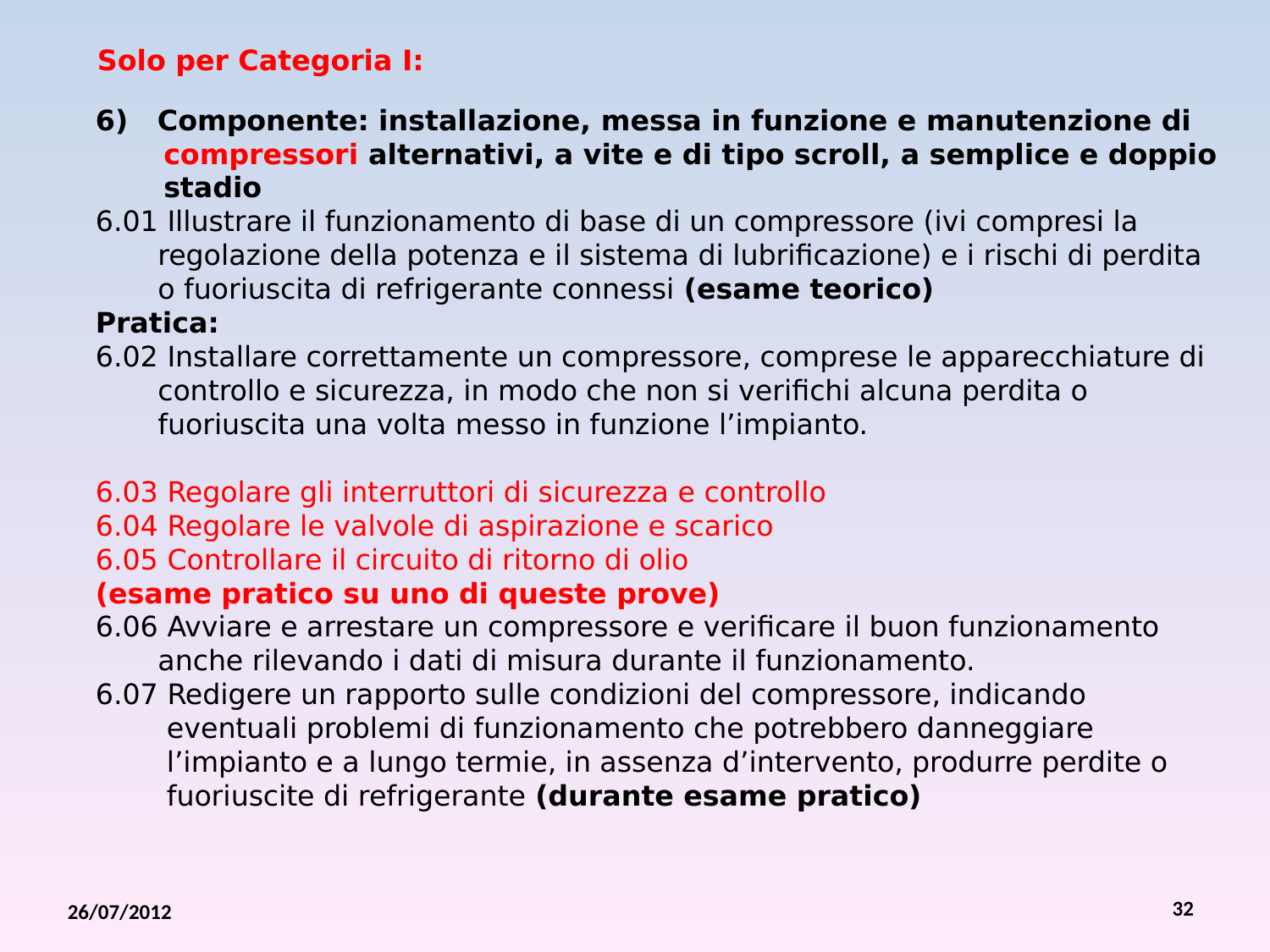

Solo per Categoria I:
6)   Componente: installazione, messa in funzione e manutenzione di
       compressori alternativi, a vite e di tipo scroll, a semplice e doppio
       stadio
6.01 Illustrare il funzionamento di base di un compressore (ivi compresi la
       regolazione della potenza e il sistema di lubrificazione) e i rischi di perdita
       o fuoriuscita di refrigerante connessi (esame teorico)
Pratica:
6.02 Installare correttamente un compressore, comprese le apparecchiature di
       controllo e sicurezza, in modo che non si verifichi alcuna perdita o
       fuoriuscita una volta messo in funzione l’impianto.

6.03 Regolare gli interruttori di sicurezza e controllo
6.04 Regolare le valvole di aspirazione e scarico
6.05 Controllare il circuito di ritorno di olio
(esame pratico su uno di queste prove)
6.06 Avviare e arrestare un compressore e verificare il buon funzionamento
       anche rilevando i dati di misura durante il funzionamento.
6.07 Redigere un rapporto sulle condizioni del compressore, indicando
        eventuali problemi di funzionamento che potrebbero danneggiare
        l’impianto e a lungo termie, in assenza d’intervento, produrre perdite o
        fuoriuscite di refrigerante (durante esame pratico)
32
26/07/2012